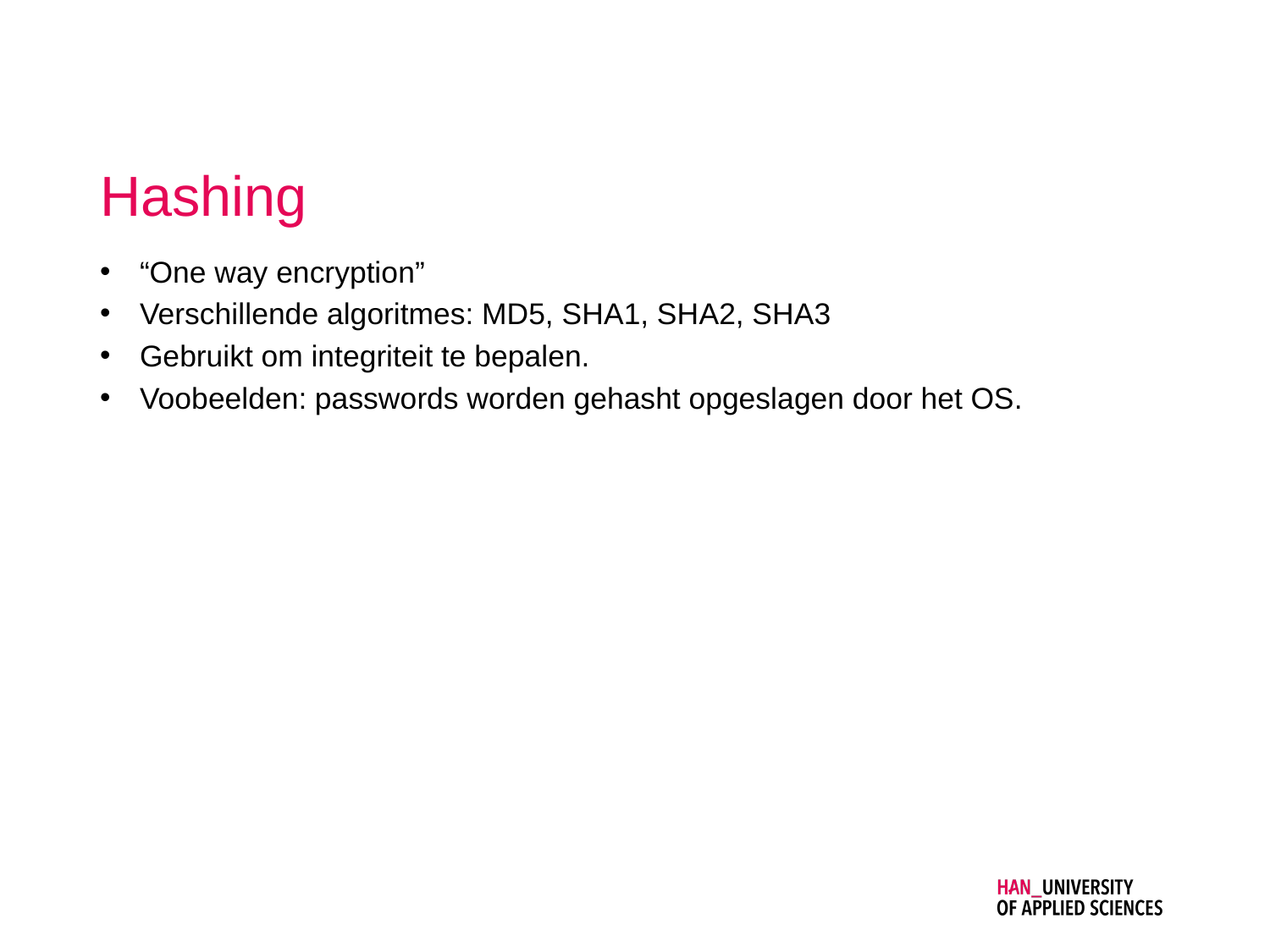

# Hashing
“One way encryption”
Verschillende algoritmes: MD5, SHA1, SHA2, SHA3
Gebruikt om integriteit te bepalen.
Voobeelden: passwords worden gehasht opgeslagen door het OS.